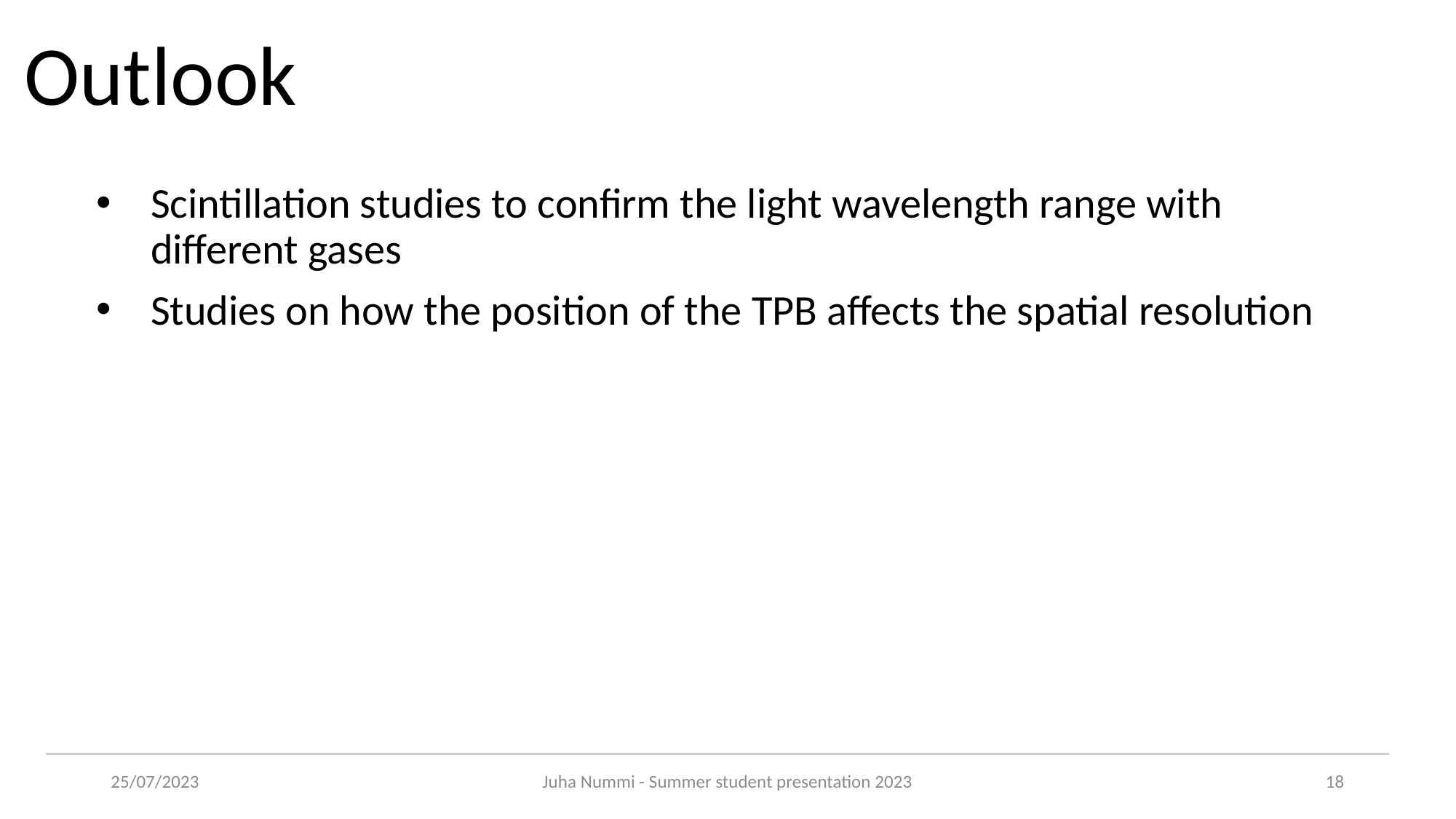

# Outlook

Scintillation studies to confirm the light wavelength range with different gases
Studies on how the position of the TPB affects the spatial resolution
25/07/2023
Juha Nummi - Summer student presentation 2023
18